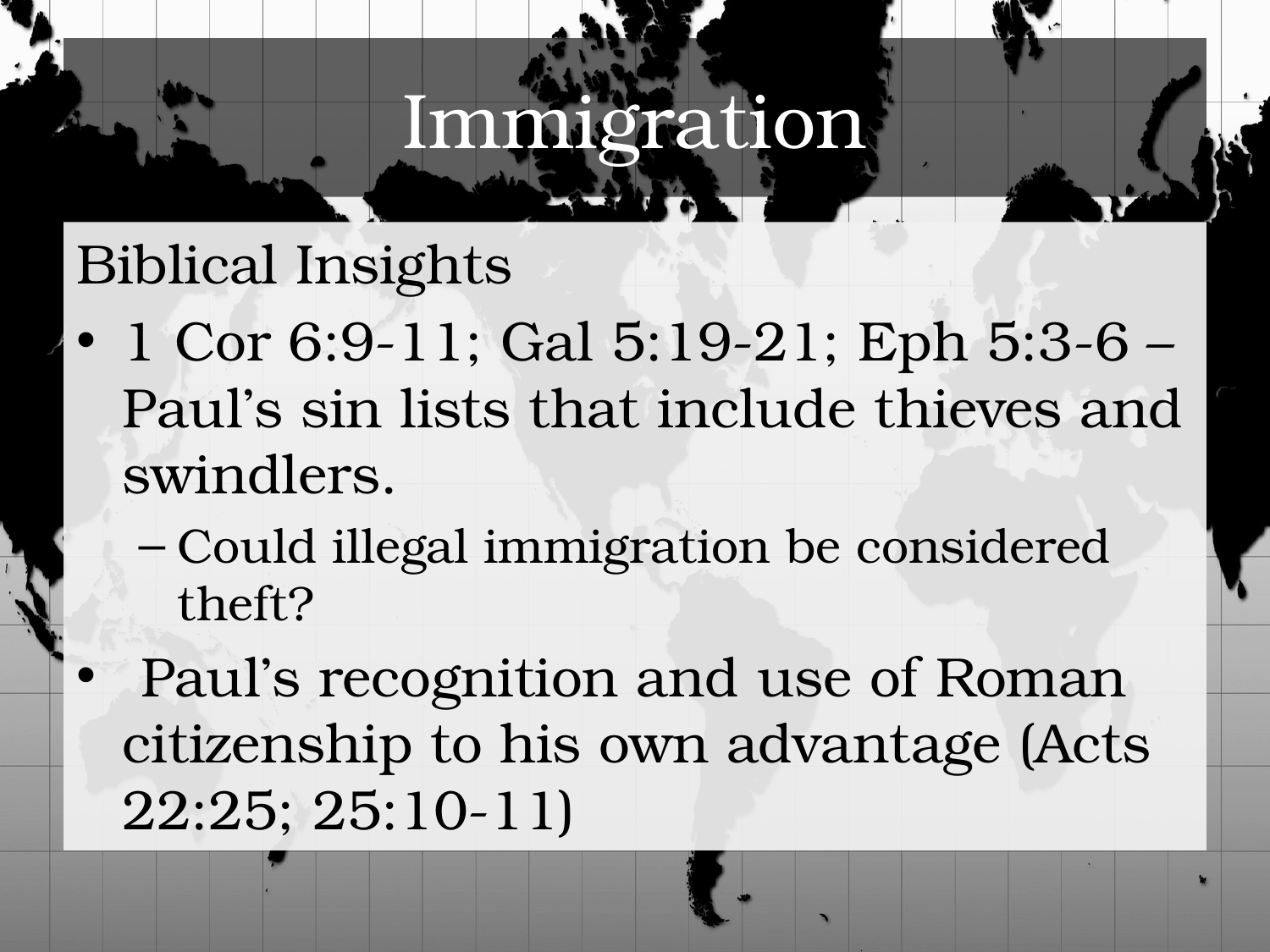

# Immigration
Biblical Insights
1 Cor 6:9-11; Gal 5:19-21; Eph 5:3-6 – Paul’s sin lists that include thieves and swindlers.
Could illegal immigration be considered theft?
 Paul’s recognition and use of Roman citizenship to his own advantage (Acts 22:25; 25:10-11)